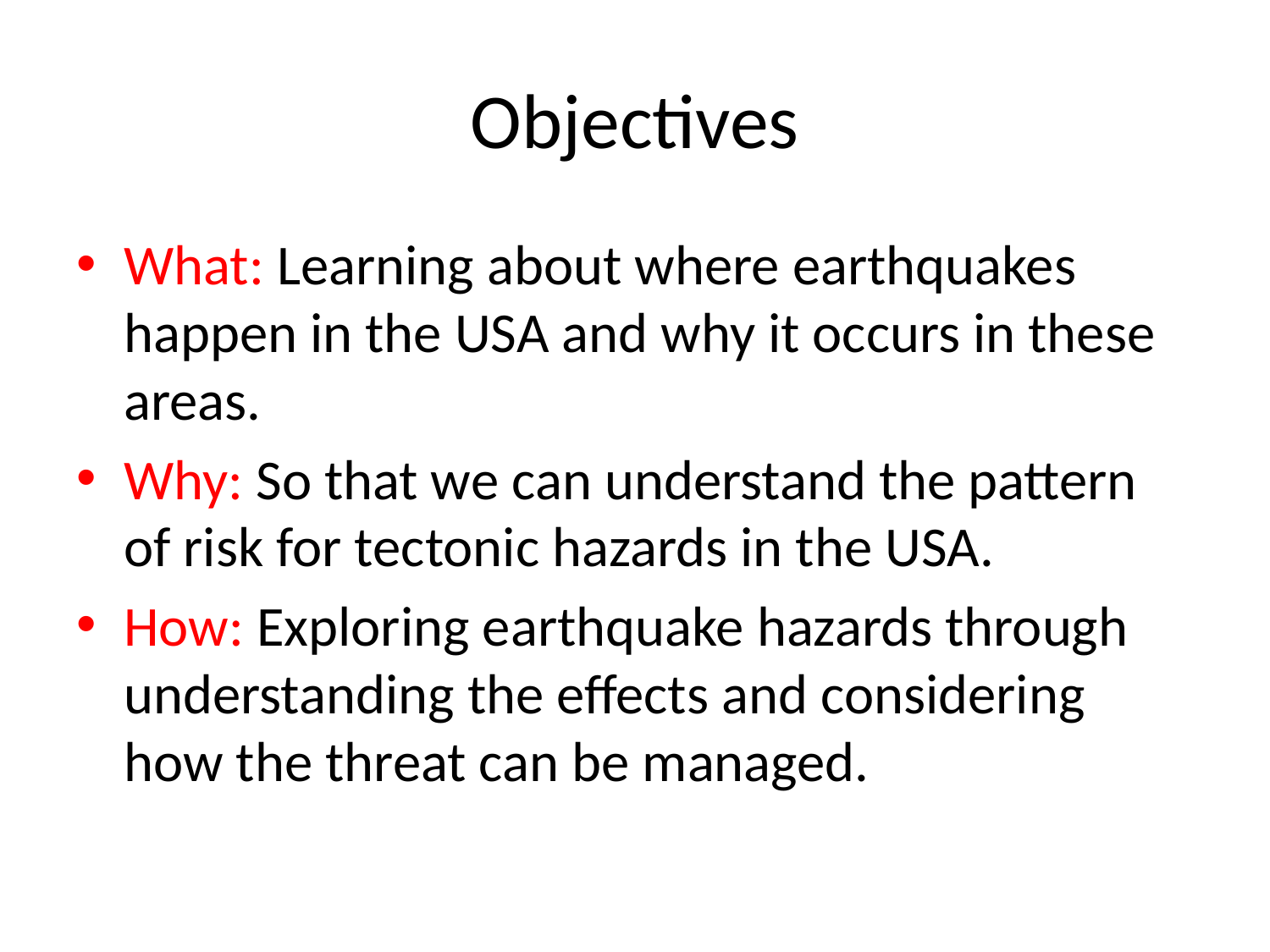

# Objectives
What: Learning about where earthquakes happen in the USA and why it occurs in these areas.
Why: So that we can understand the pattern of risk for tectonic hazards in the USA.
How: Exploring earthquake hazards through understanding the effects and considering how the threat can be managed.